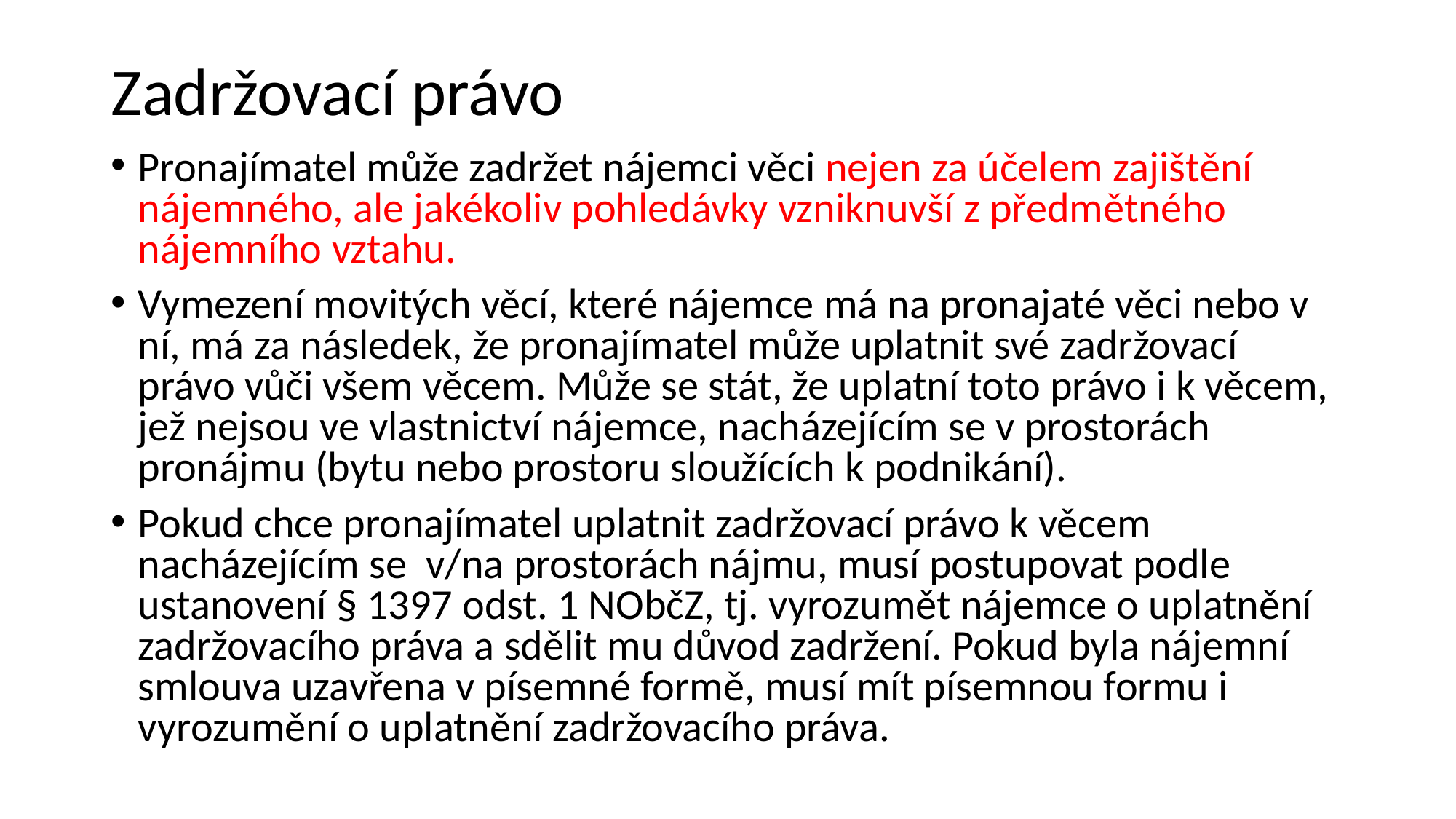

# Zadržovací právo
Pronajímatel může zadržet nájemci věci nejen za účelem zajištění nájemného, ale jakékoliv pohledávky vzniknuvší z předmětného nájemního vztahu.
Vymezení movitých věcí, které nájemce má na pronajaté věci nebo v ní, má za následek, že pronajímatel může uplatnit své zadržovací právo vůči všem věcem. Může se stát, že uplatní toto právo i k věcem, jež nejsou ve vlastnictví nájemce, nacházejícím se v prostorách pronájmu (bytu nebo prostoru sloužících k podnikání).
Pokud chce pronajímatel uplatnit zadržovací právo k věcem nacházejícím se  v/na prostorách nájmu, musí postupovat podle ustanovení § 1397 odst. 1 NObčZ, tj. vyrozumět nájemce o uplatnění zadržovacího práva a sdělit mu důvod zadržení. Pokud byla nájemní smlouva uzavřena v písemné formě, musí mít písemnou formu i vyrozumění o uplatnění zadržovacího práva.